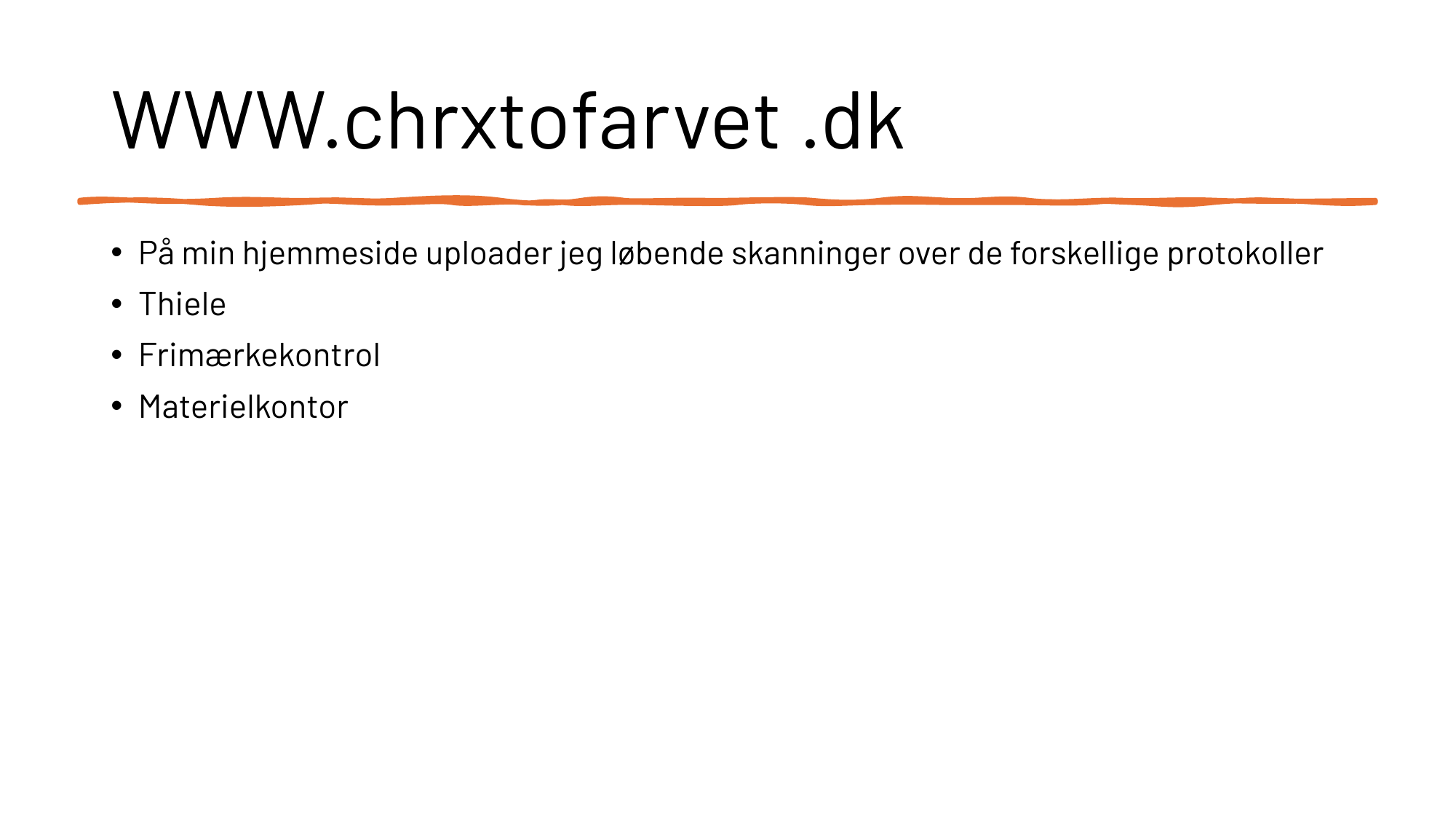

# WWW.chrxtofarvet .dk

På min hjemmeside uploader jeg løbende skanninger over de forskellige protokoller
Thiele
Frimærkekontrol
Materielkontor